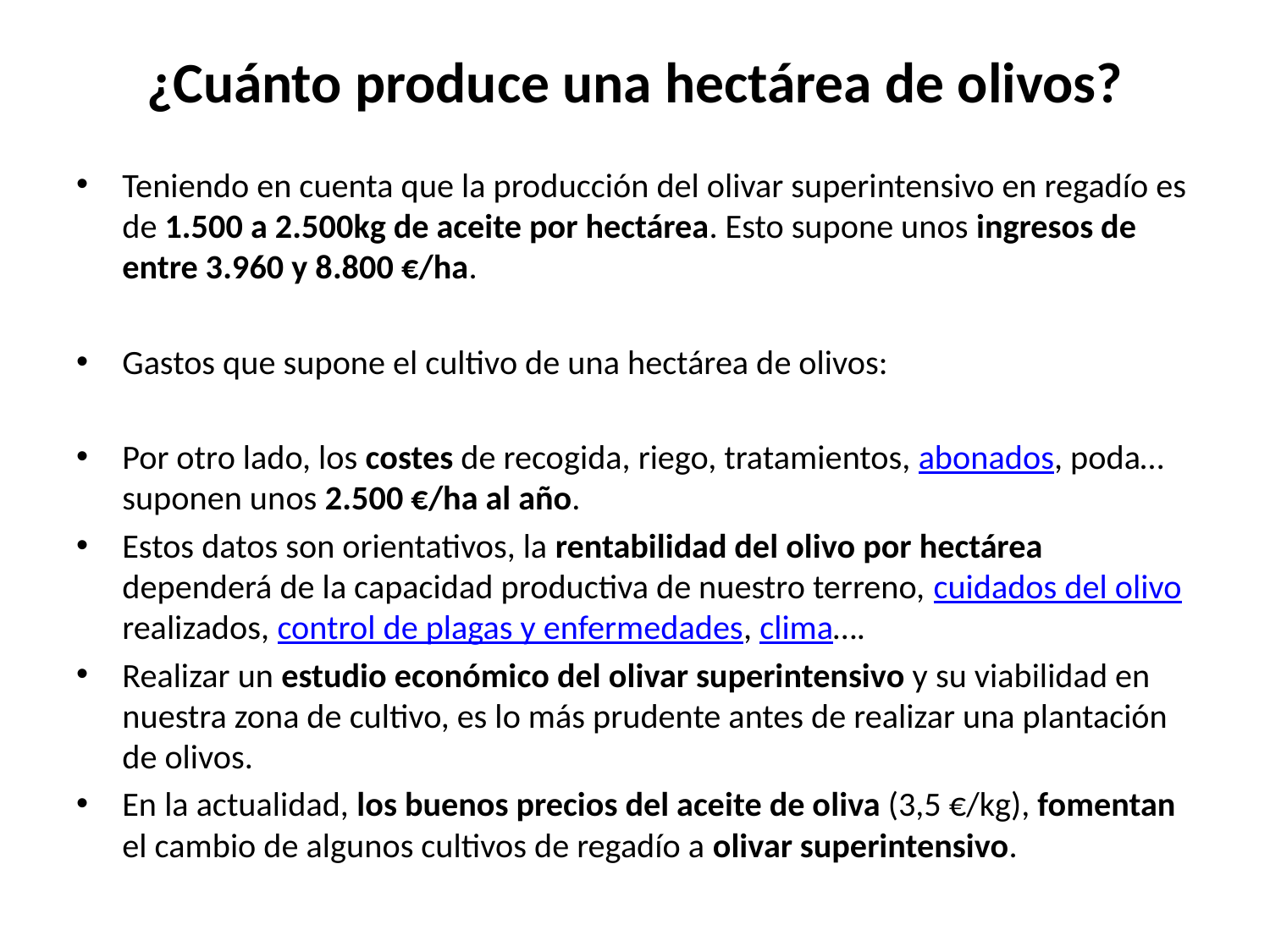

# ¿Cuánto produce una hectárea de olivos?

Teniendo en cuenta que la producción del olivar superintensivo en regadío es de 1.500 a 2.500kg de aceite por hectárea. Esto supone unos ingresos de entre 3.960 y 8.800 €/ha.

Gastos que supone el cultivo de una hectárea de olivos:

Por otro lado, los costes de recogida, riego, tratamientos, abonados, poda… suponen unos 2.500 €/ha al año.
Estos datos son orientativos, la rentabilidad del olivo por hectárea dependerá de la capacidad productiva de nuestro terreno, cuidados del olivo realizados, control de plagas y enfermedades, clima….
Realizar un estudio económico del olivar superintensivo y su viabilidad en nuestra zona de cultivo, es lo más prudente antes de realizar una plantación de olivos.
En la actualidad, los buenos precios del aceite de oliva (3,5 €/kg), fomentan el cambio de algunos cultivos de regadío a olivar superintensivo.